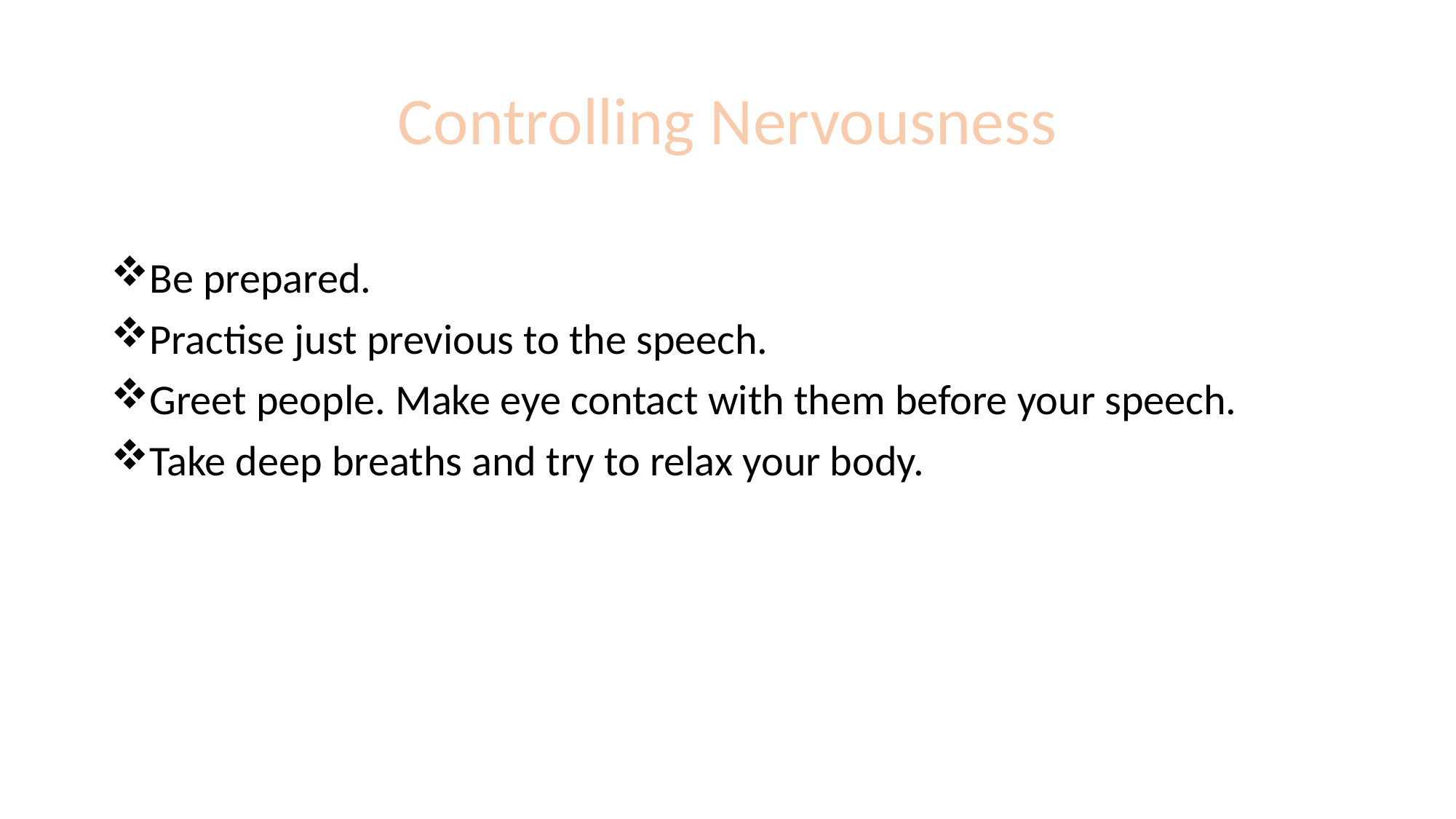

# Controlling Nervousness
Be prepared.
Practise just previous to the speech.
Greet people. Make eye contact with them before your speech.
Take deep breaths and try to relax your body.